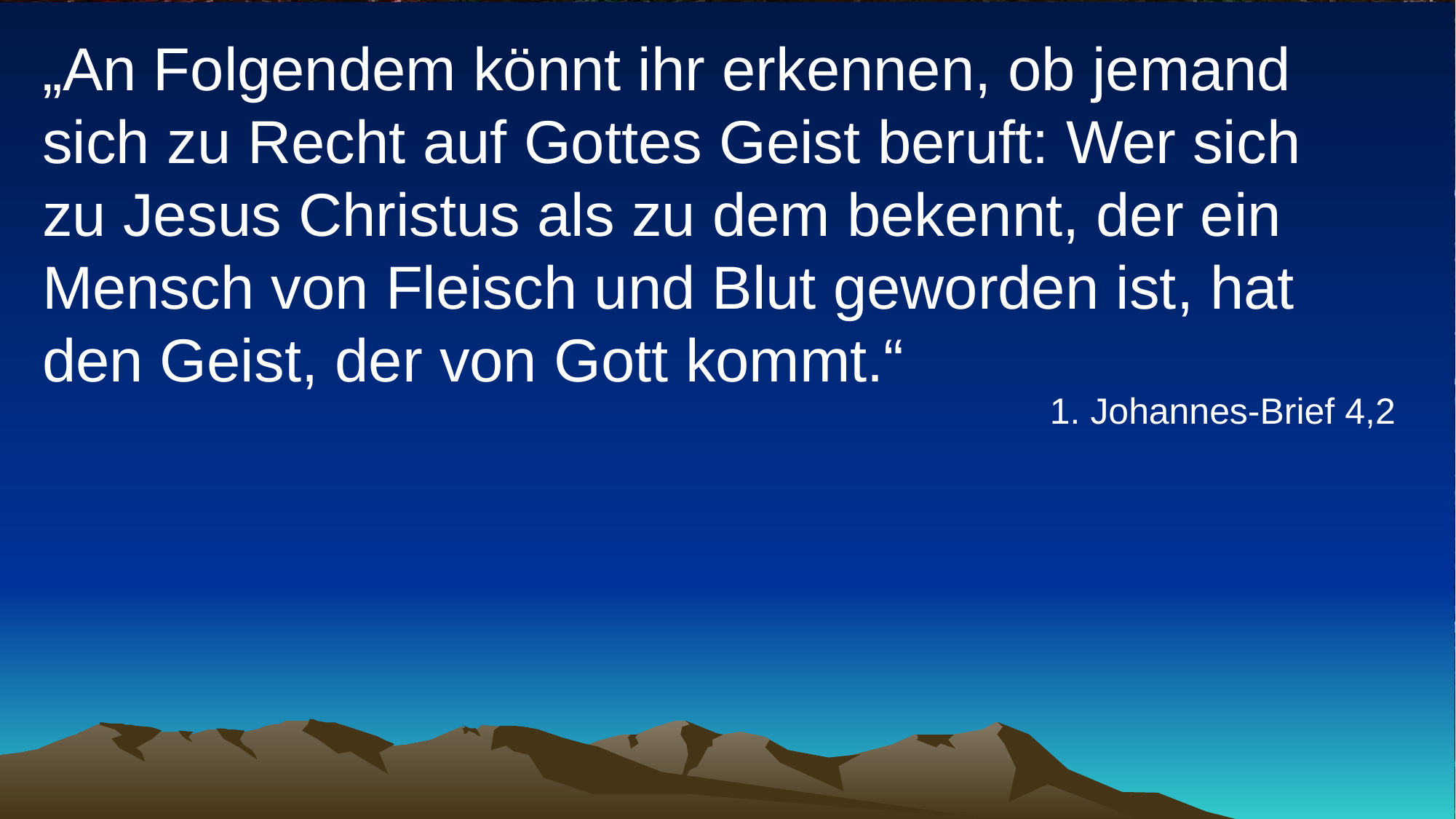

# „An Folgendem könnt ihr erkennen, ob jemand sich zu Recht auf Gottes Geist beruft: Wer sich zu Jesus Christus als zu dem bekennt, der ein Mensch von Fleisch und Blut geworden ist, hat den Geist, der von Gott kommt.“
1. Johannes-Brief 4,2